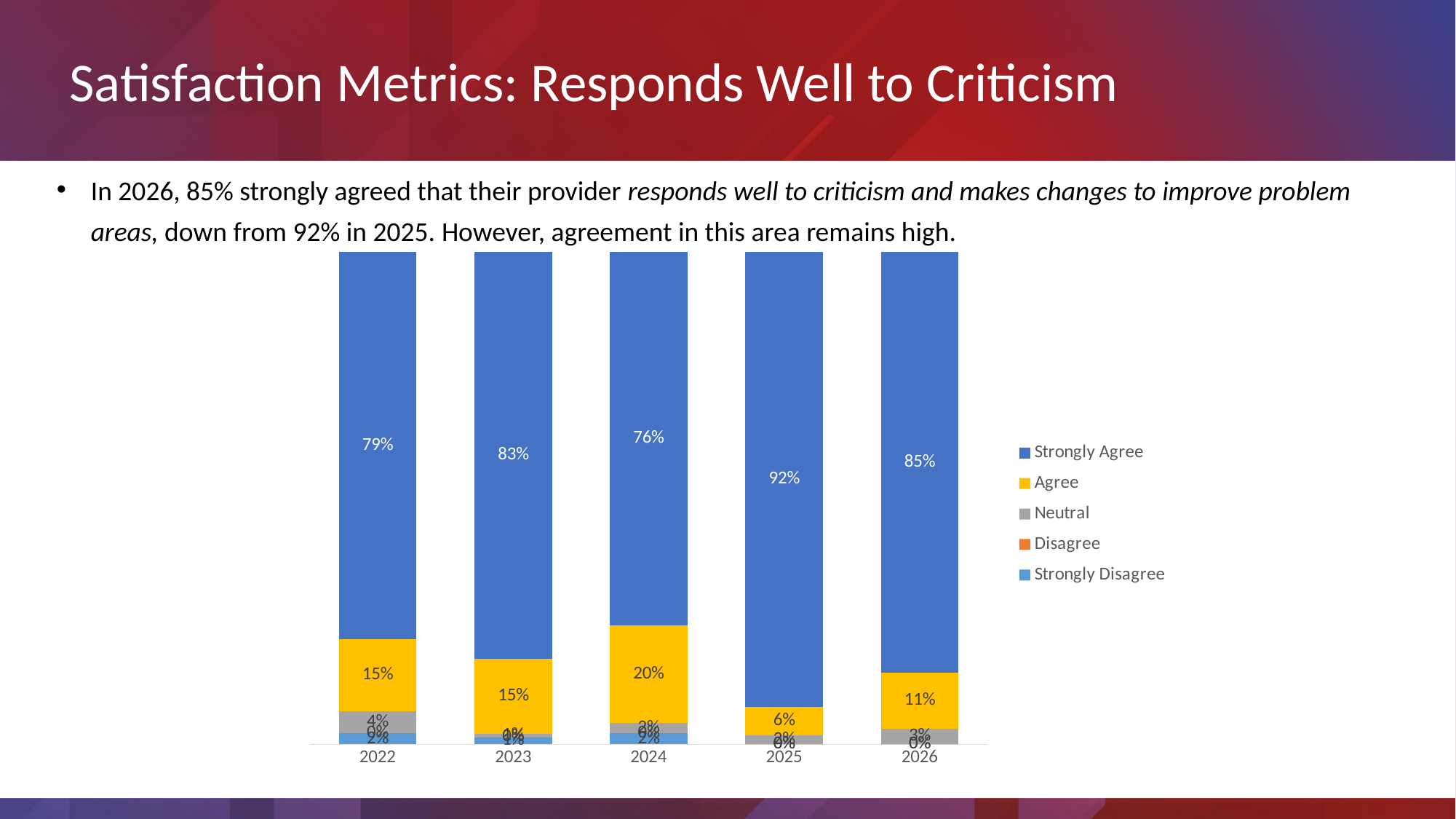

Satisfaction Metrics: Responds Well to Criticism
In 2026, 85% strongly agreed that their provider responds well to criticism and makes changes to improve problem areas, down from 92% in 2025. However, agreement in this area remains high.

### Chart

| Category | Strongly Disagree | Disagree | Neutral | Agree | Strongly Agree |
|---|---|---|---|---|---|
| 2022 | 0.02247191011235955 | 0.0 | 0.0449438202247191 | 0.14606741573033707 | 0.7865168539325843 |
| 2023 | 0.014388489208633094 | 0.0 | 0.007194244604316547 | 0.1510791366906475 | 0.8273381294964028 |
| 2024 | 0.02197802197802198 | 0.0 | 0.02197802197802198 | 0.1978021978021978 | 0.7582417582417582 |
| 2025 | 0.0 | 0.0 | 0.018867924528301886 | 0.05660377358490566 | 0.9245283018867925 |
| 2026 | 0.0 | 0.0 | 0.03225806451612903 | 0.11290322580645161 | 0.8548387096774194 |